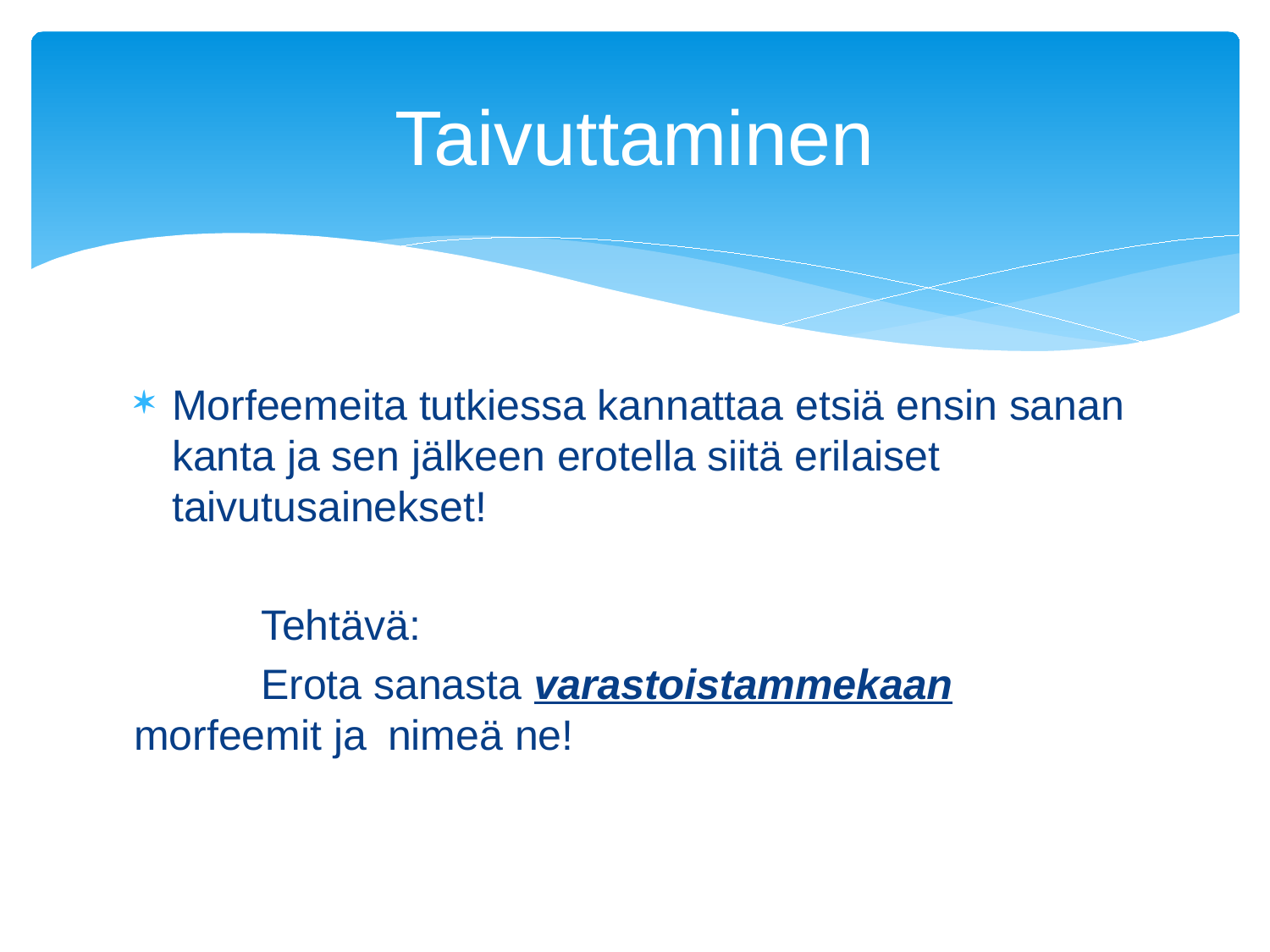

# Taivuttaminen
Morfeemeita tutkiessa kannattaa etsiä ensin sanan kanta ja sen jälkeen erotella siitä erilaiset taivutusainekset!

	Tehtävä:
	Erota sanasta varastoistammekaan morfeemit ja 	nimeä ne!